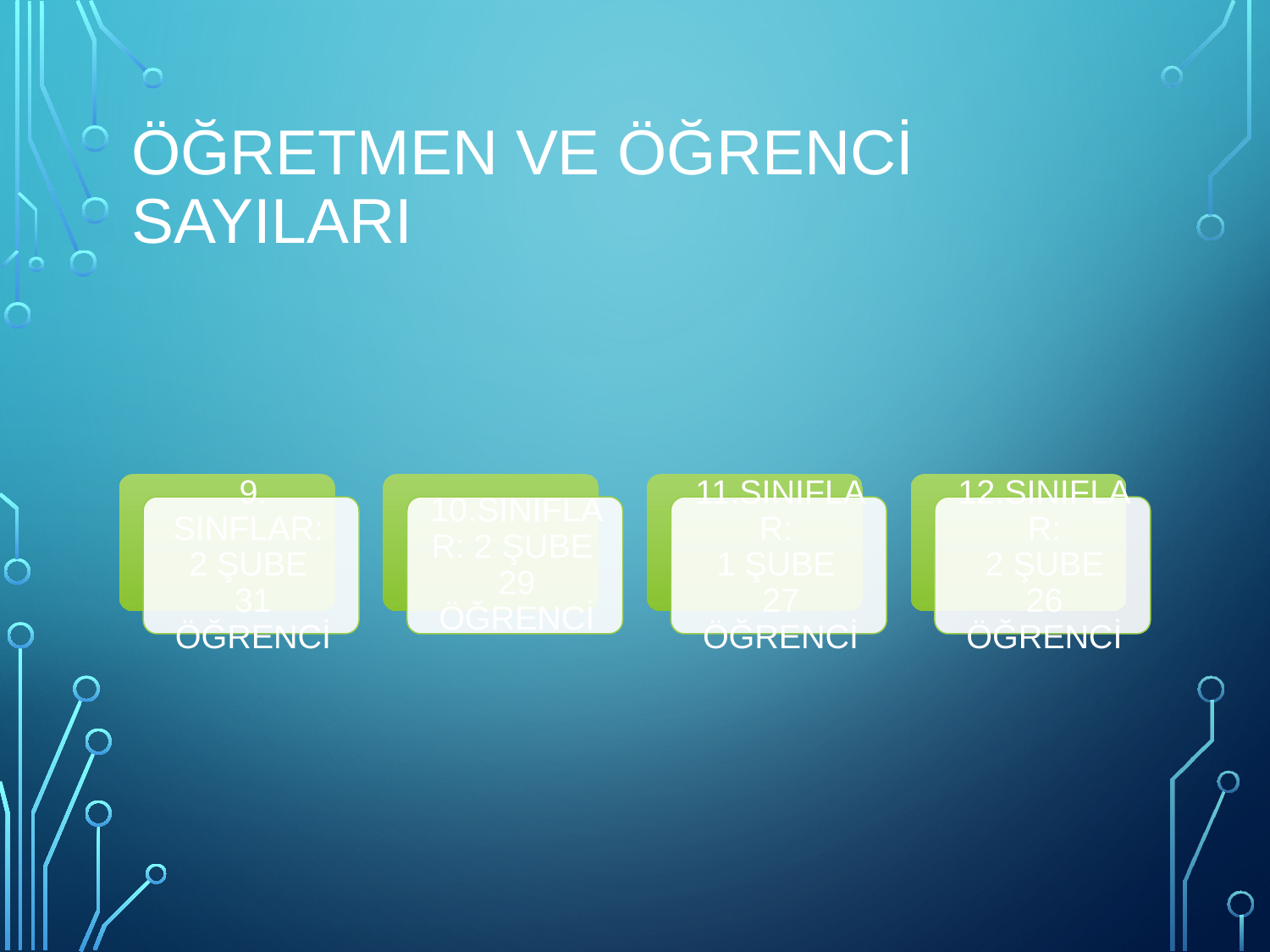

# ÖĞRETMEN VE ÖĞRENCİ SAYILARI
9. SINFLAR:
2 ŞUBE
31 ÖĞRENCİ
10.SINIFLAR: 2 ŞUBE
29 ÖĞRENCİ
11.SINIFLAR:
1 ŞUBE
27 ÖĞRENCİ
12.SINIFLAR:
 2 ŞUBE
26 ÖĞRENCİ